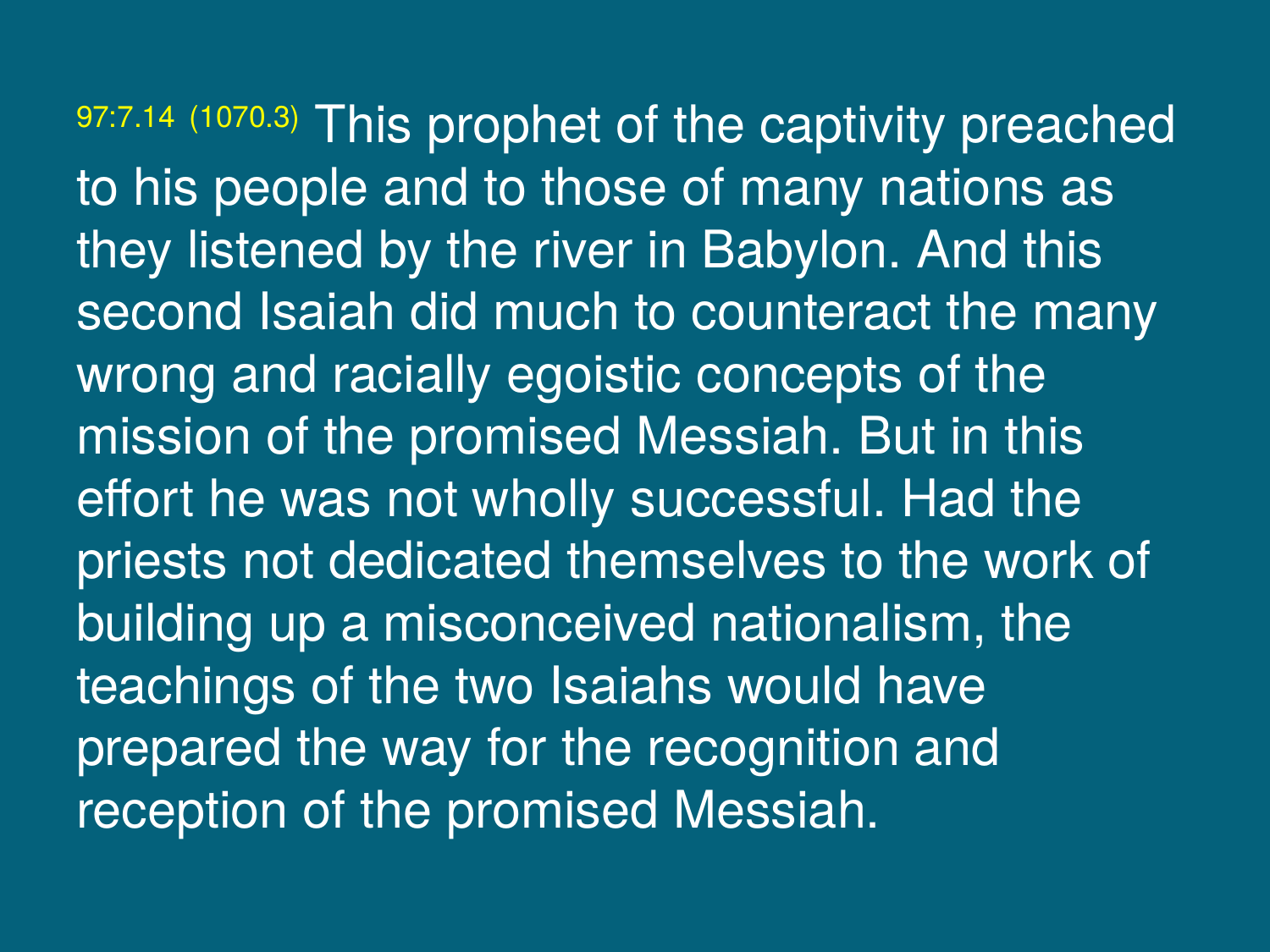

97:7.14 (1070.3) This prophet of the captivity preached to his people and to those of many nations as they listened by the river in Babylon. And this second Isaiah did much to counteract the many wrong and racially egoistic concepts of the mission of the promised Messiah. But in this effort he was not wholly successful. Had the priests not dedicated themselves to the work of building up a misconceived nationalism, the teachings of the two Isaiahs would have prepared the way for the recognition and reception of the promised Messiah.